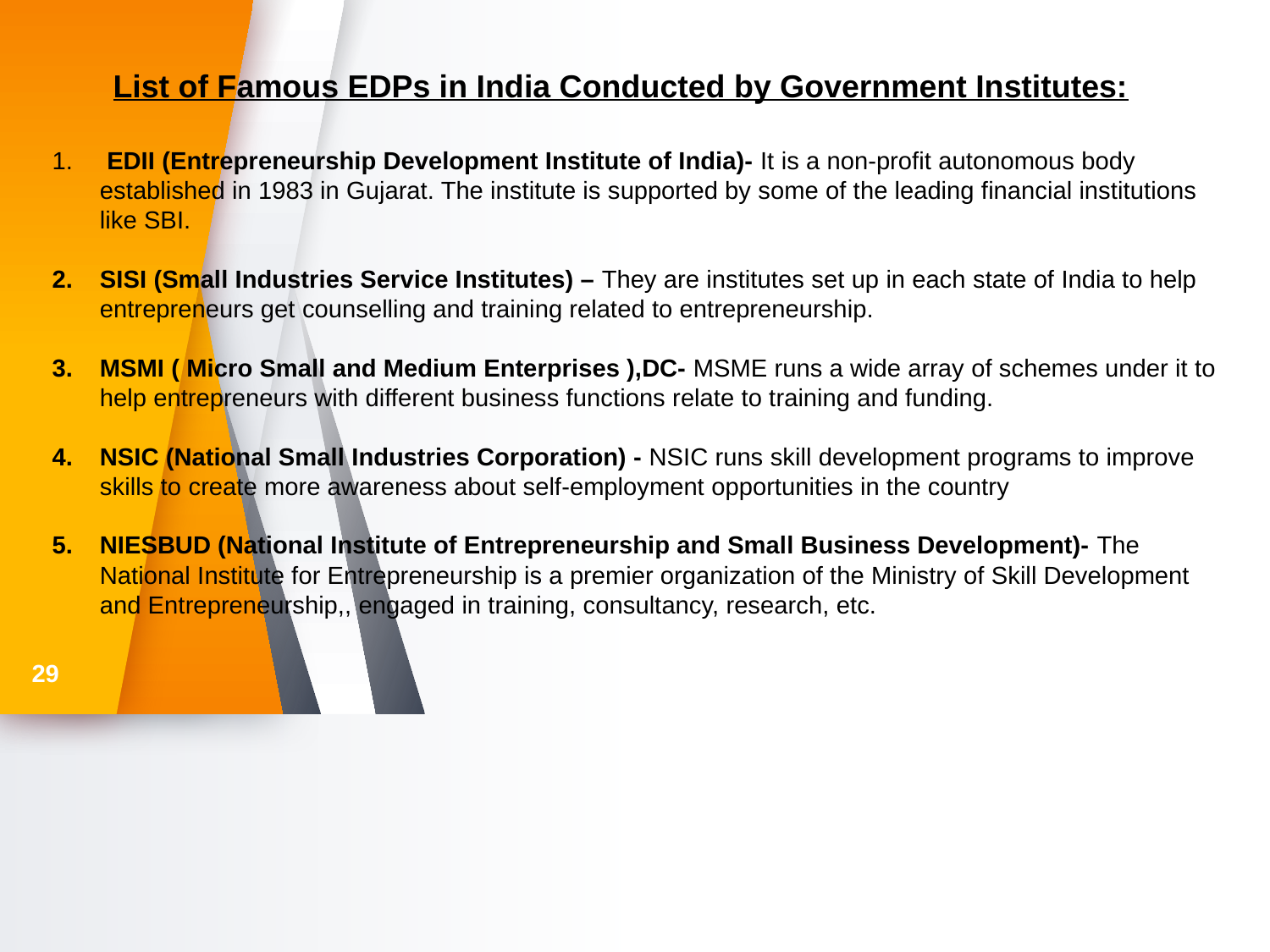

List of Famous EDPs in India Conducted by Government Institutes:
 EDII (Entrepreneurship Development Institute of India)- It is a non-profit autonomous body established in 1983 in Gujarat. The institute is supported by some of the leading financial institutions like SBI.

SISI (Small Industries Service Institutes) – They are institutes set up in each state of India to help entrepreneurs get counselling and training related to entrepreneurship.

MSMI ( Micro Small and Medium Enterprises ),DC- MSME runs a wide array of schemes under it to help entrepreneurs with different business functions relate to training and funding.

NSIC (National Small Industries Corporation) - NSIC runs skill development programs to improve skills to create more awareness about self-employment opportunities in the country

NIESBUD (National Institute of Entrepreneurship and Small Business Development)- The National Institute for Entrepreneurship is a premier organization of the Ministry of Skill Development and Entrepreneurship,, engaged in training, consultancy, research, etc.

29